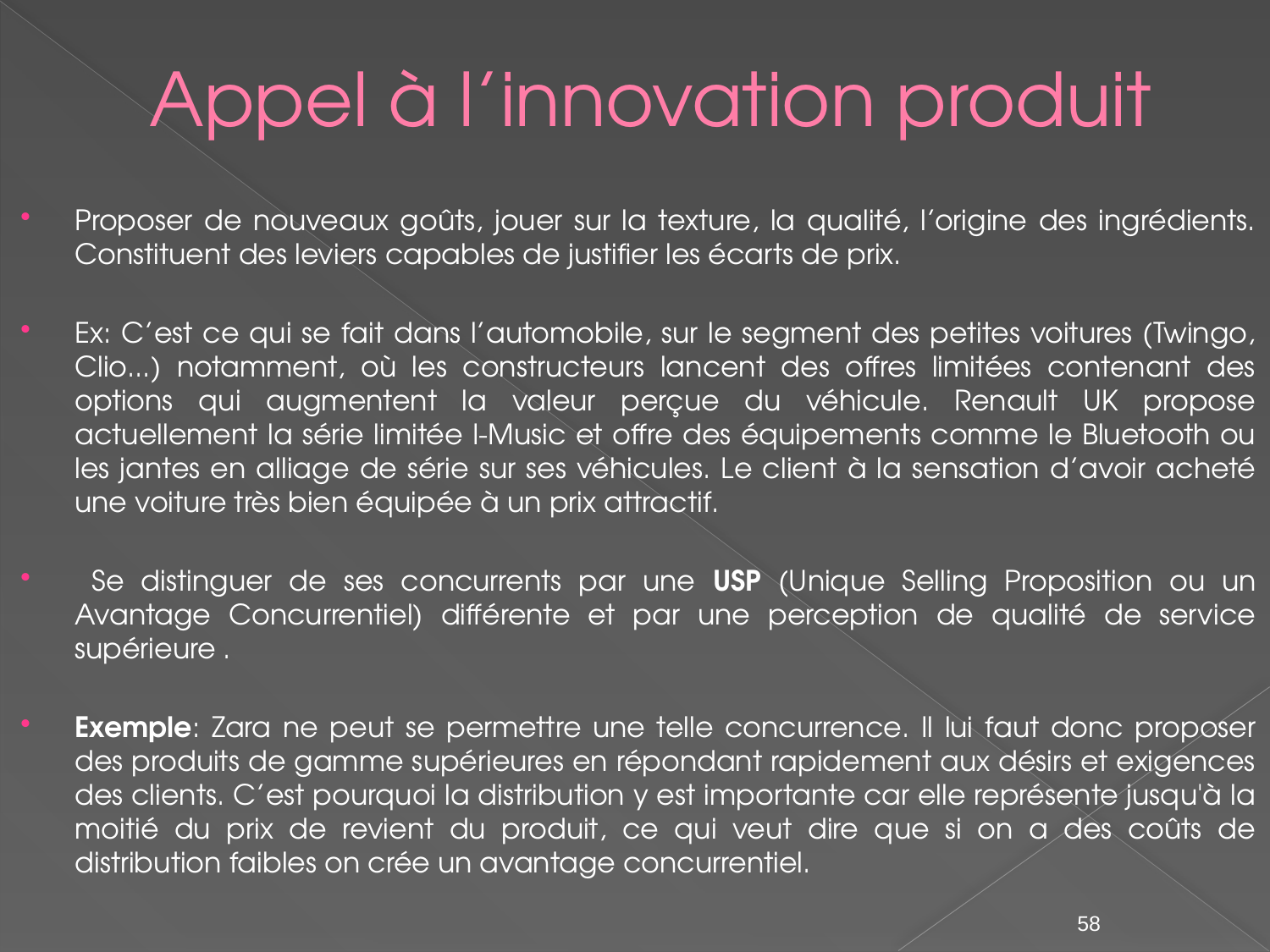

# Appel à l’innovation produit
Proposer de nouveaux goûts, jouer sur la texture, la qualité, l’origine des ingrédients. Constituent des leviers capables de justifier les écarts de prix.

Ex: C’est ce qui se fait dans l’automobile, sur le segment des petites voitures (Twingo, Clio...) notamment, où les constructeurs lancent des offres limitées contenant des options qui augmentent la valeur perçue du véhicule. Renault UK propose actuellement la série limitée I-Music et offre des équipements comme le Bluetooth ou les jantes en alliage de série sur ses véhicules. Le client à la sensation d’avoir acheté une voiture très bien équipée à un prix attractif.

 Se distinguer de ses concurrents par une USP (Unique Selling Proposition ou un Avantage Concurrentiel) différente et par une perception de qualité de service supérieure .

Exemple: Zara ne peut se permettre une telle concurrence. Il lui faut donc proposer des produits de gamme supérieures en répondant rapidement aux désirs et exigences des clients. C’est pourquoi la distribution y est importante car elle représente jusqu'à la moitié du prix de revient du produit, ce qui veut dire que si on a des coûts de distribution faibles on crée un avantage concurrentiel.

58